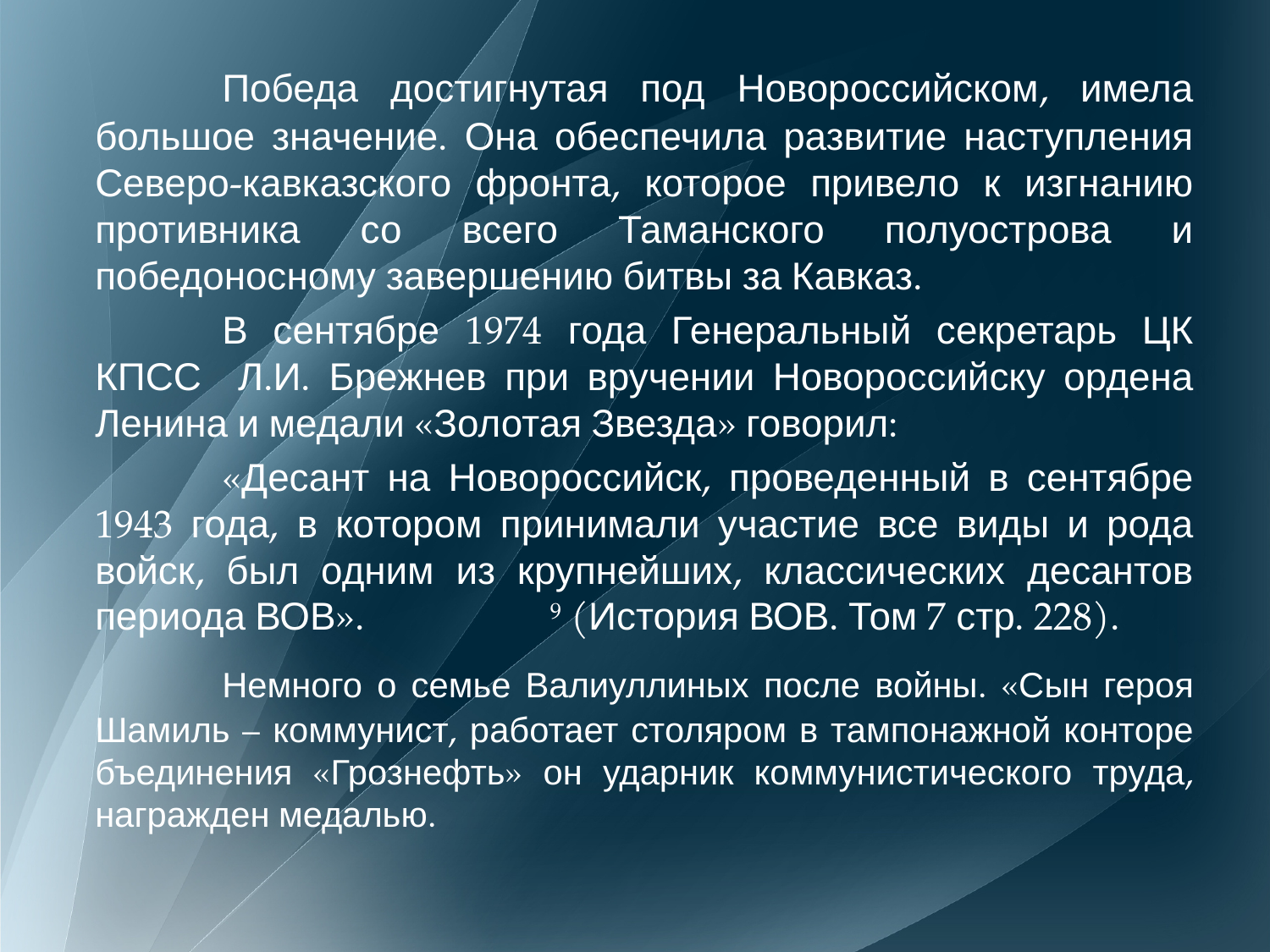

Победа достигнутая под Новороссийском, имела большое значение. Она обеспечила развитие наступления Северо-кавказского фронта, которое привело к изгнанию противника со всего Таманского полуострова и победоносному завершению битвы за Кавказ.
	В сентябре 1974 года Генеральный секретарь ЦК КПСС  Л.И. Брежнев при вручении Новороссийску ордена Ленина и медали «Золотая Звезда» говорил:
	«Десант на Новороссийск, проведенный в сентябре 1943 года, в котором принимали участие все виды и рода войск, был одним из крупнейших, классических десантов периода ВОВ».                   9 (История ВОВ. Том 7 стр. 228).
	Немного о семье Валиуллиных после войны. «Сын героя Шамиль – коммунист, работает столяром в тампонажной конторе бъединения «Грознефть» он ударник коммунистического труда, награжден медалью.